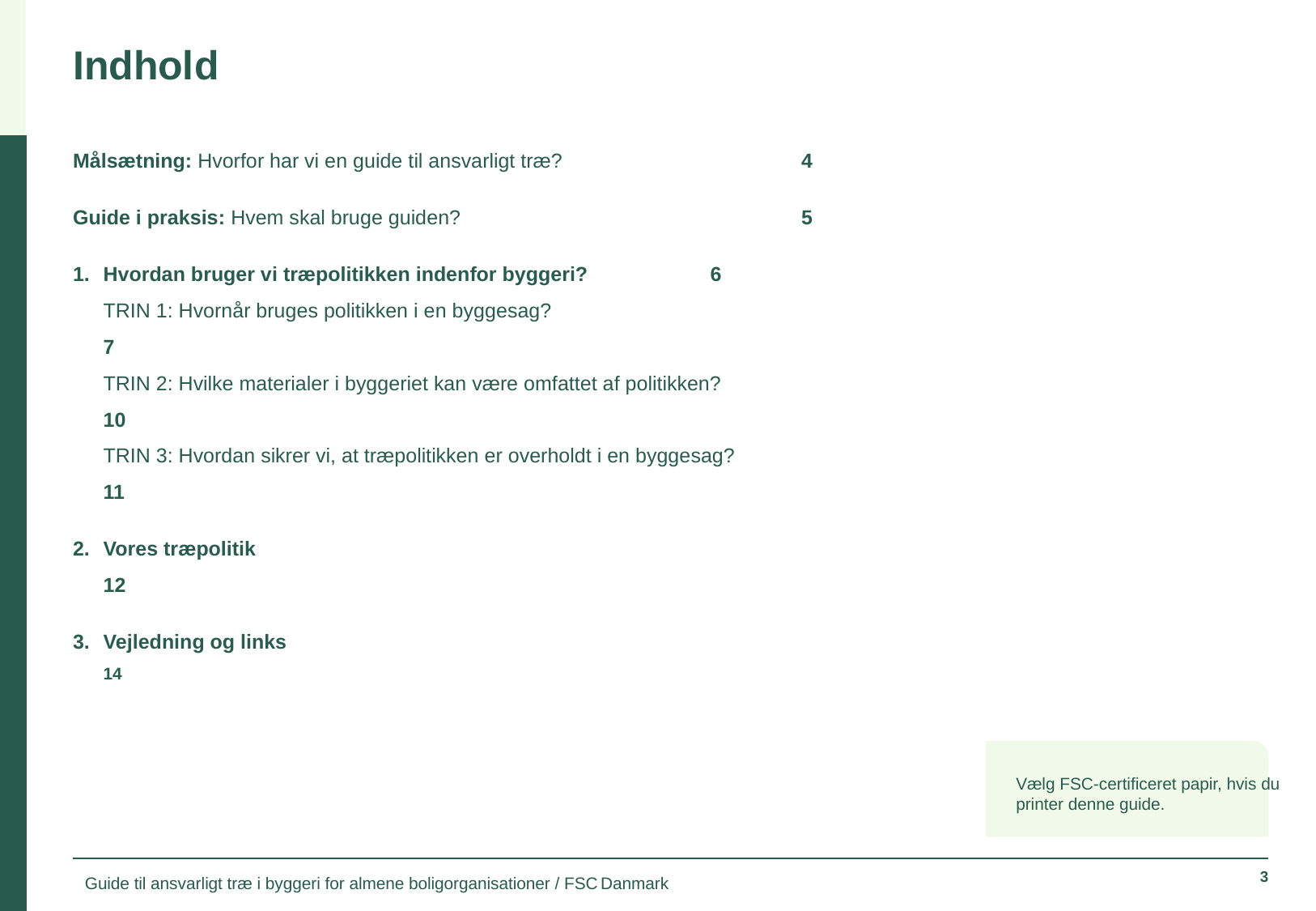

# Indhold
Målsætning: Hvorfor har vi en guide til ansvarligt træ? 		4
Guide i praksis: Hvem skal bruge guiden?			5
Hvordan bruger vi træpolitikken indenfor byggeri?		6
TRIN 1: Hvornår bruges politikken i en byggesag? 			7
TRIN 2: Hvilke materialer i byggeriet kan være omfattet af politikken? 	10
TRIN 3: Hvordan sikrer vi, at træpolitikken er overholdt i en byggesag? 	11
Vores træpolitik	 				12
Vejledning og links					14

Vælg FSC-certificeret papir, hvis du printer denne guide.
3